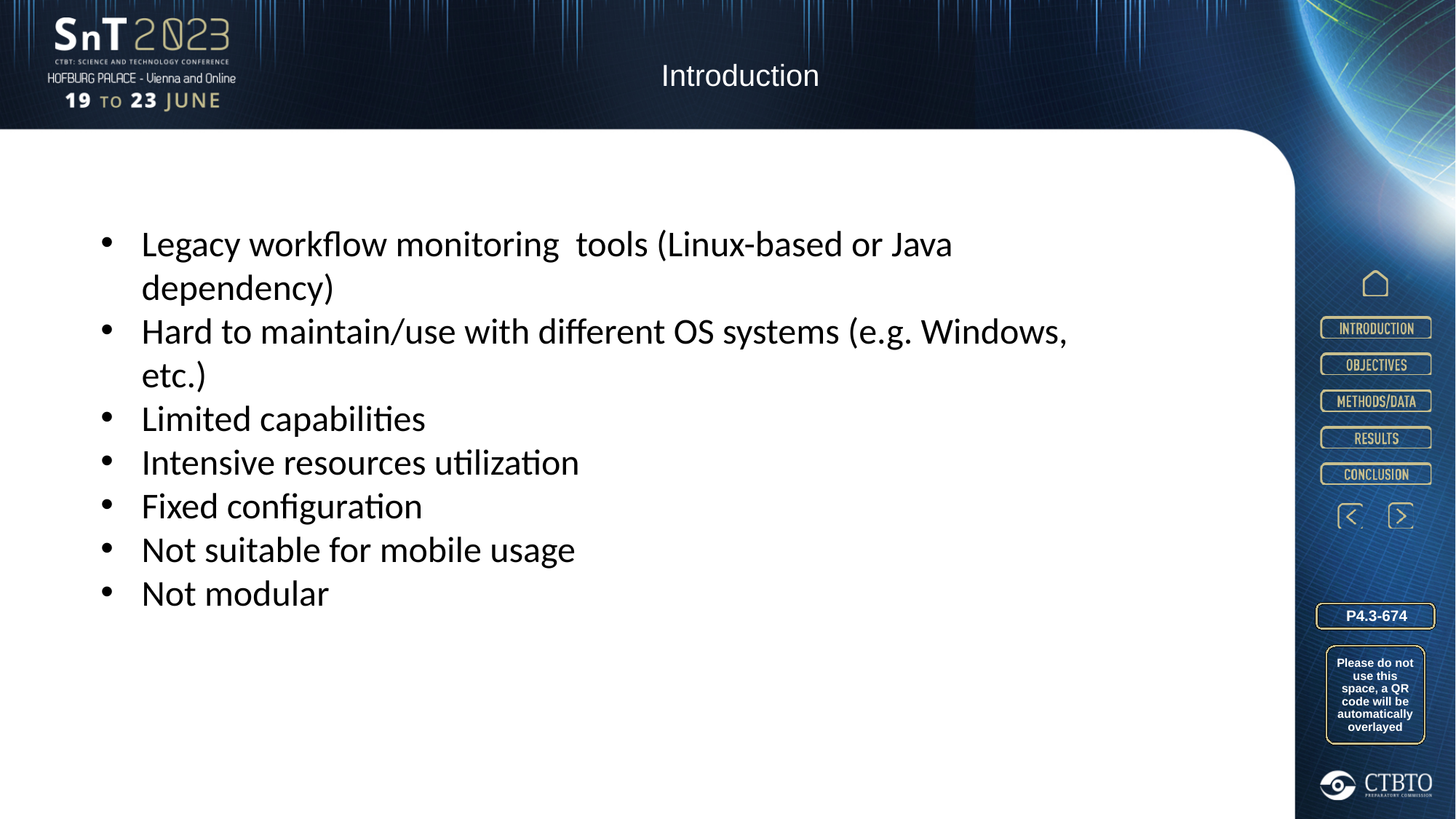

Introduction

Legacy workflow monitoring  tools (Linux-based or Java dependency)
Hard to maintain/use with different OS systems (e.g. Windows, etc.)
Limited capabilities
Intensive resources utilization
Fixed configuration
Not suitable for mobile usage
Not modular
P4.3-674
Please do not use this space, a QR code will be automatically overlayed